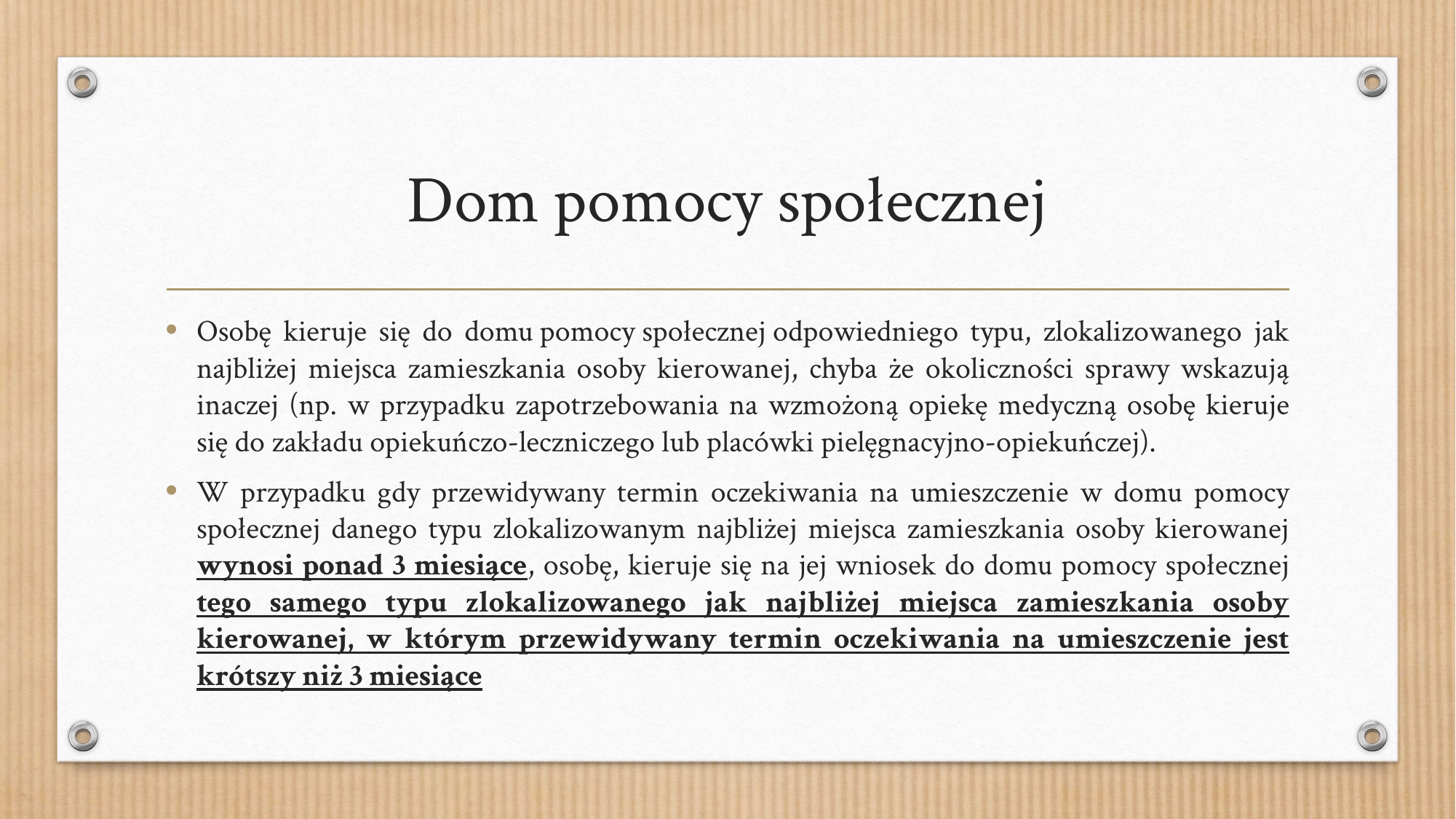

# Dom pomocy społecznej
Osobę kieruje się do domu pomocy społecznej odpowiedniego typu, zlokalizowanego jak najbliżej miejsca zamieszkania osoby kierowanej, chyba że okoliczności sprawy wskazują inaczej (np. w przypadku zapotrzebowania na wzmożoną opiekę medyczną osobę kieruje się do zakładu opiekuńczo-leczniczego lub placówki pielęgnacyjno-opiekuńczej).
W przypadku gdy przewidywany termin oczekiwania na umieszczenie w domu pomocy społecznej danego typu zlokalizowanym najbliżej miejsca zamieszkania osoby kierowanej wynosi ponad 3 miesiące, osobę, kieruje się na jej wniosek do domu pomocy społecznej tego samego typu zlokalizowanego jak najbliżej miejsca zamieszkania osoby kierowanej, w którym przewidywany termin oczekiwania na umieszczenie jest krótszy niż 3 miesiące